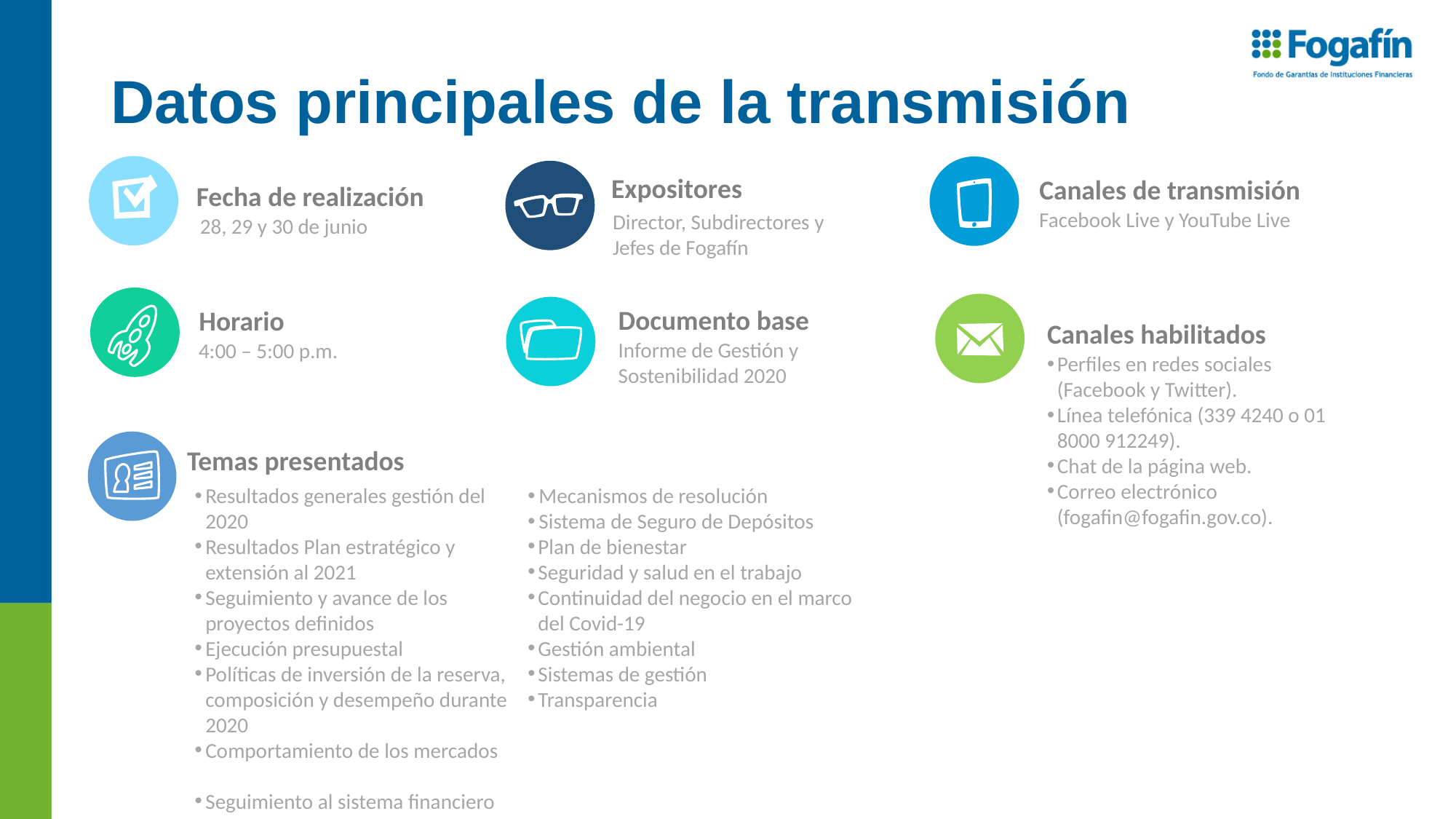

# Datos principales de la transmisión

Expositores
Canales de transmisión
Fecha de realización

Facebook Live y YouTube Live
Director, Subdirectores y Jefes de Fogafín
28, 29 y 30 de junio

Documento base
Horario

Canales habilitados

Informe de Gestión y Sostenibilidad 2020
4:00 – 5:00 p.m.
Perfiles en redes sociales (Facebook y Twitter).
Línea telefónica (339 4240 o 01 8000 912249).
Chat de la página web.
Correo electrónico (fogafin@fogafin.gov.co).

Temas presentados

Resultados generales gestión del 2020
Resultados Plan estratégico y extensión al 2021
Seguimiento y avance de los proyectos definidos
Ejecución presupuestal
Políticas de inversión de la reserva, composición y desempeño durante 2020
Comportamiento de los mercados

Seguimiento al sistema financiero
Mecanismos de resolución
Sistema de Seguro de Depósitos
Plan de bienestar
Seguridad y salud en el trabajo
Continuidad del negocio en el marco del Covid-19
Gestión ambiental
Sistemas de gestión
Transparencia